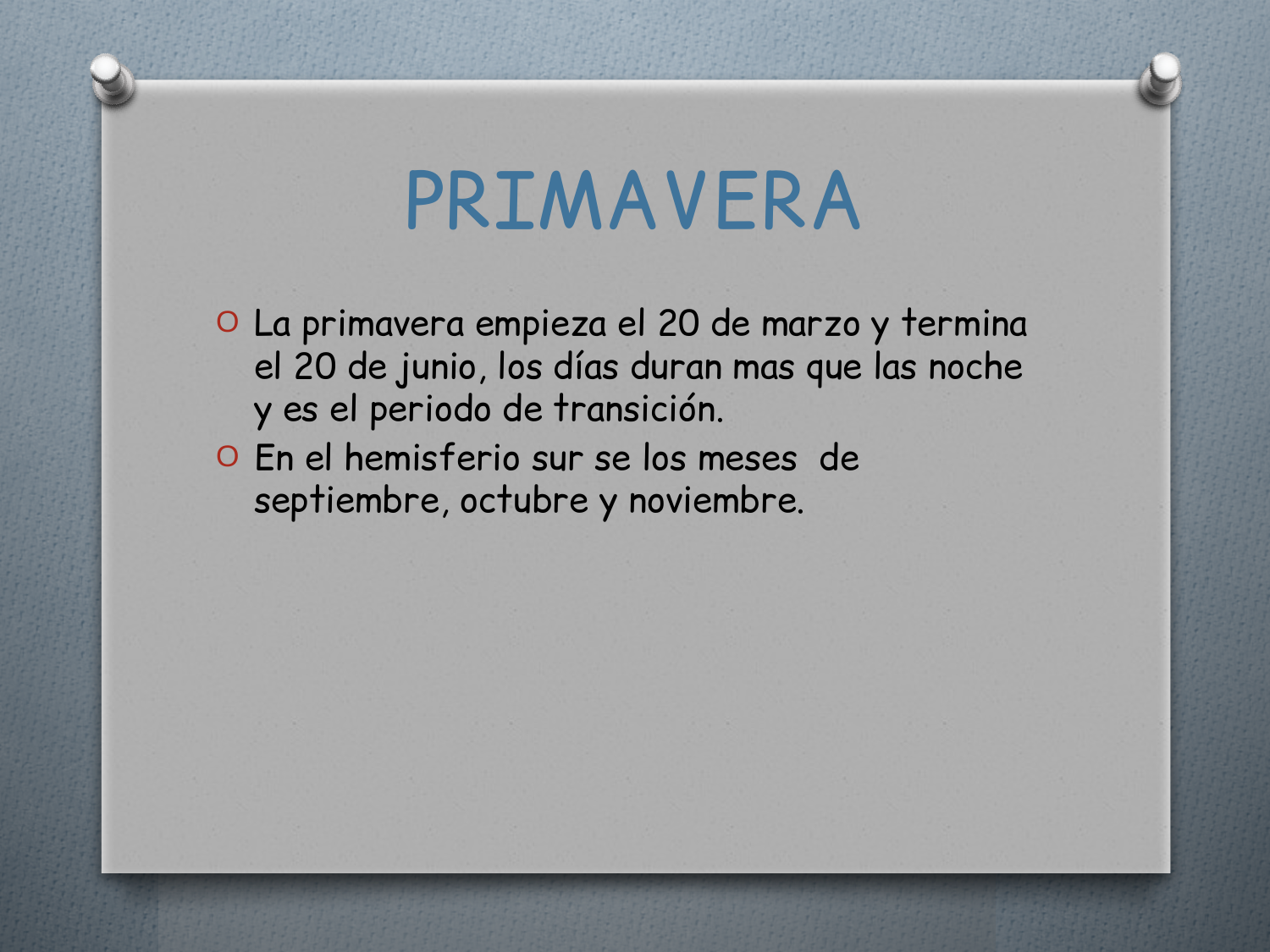

# PRIMAVERA
La primavera empieza el 20 de marzo y termina  el 20 de junio, los días duran mas que las noche y es el periodo de transición.
En el hemisferio sur se los meses  de septiembre, octubre y noviembre.